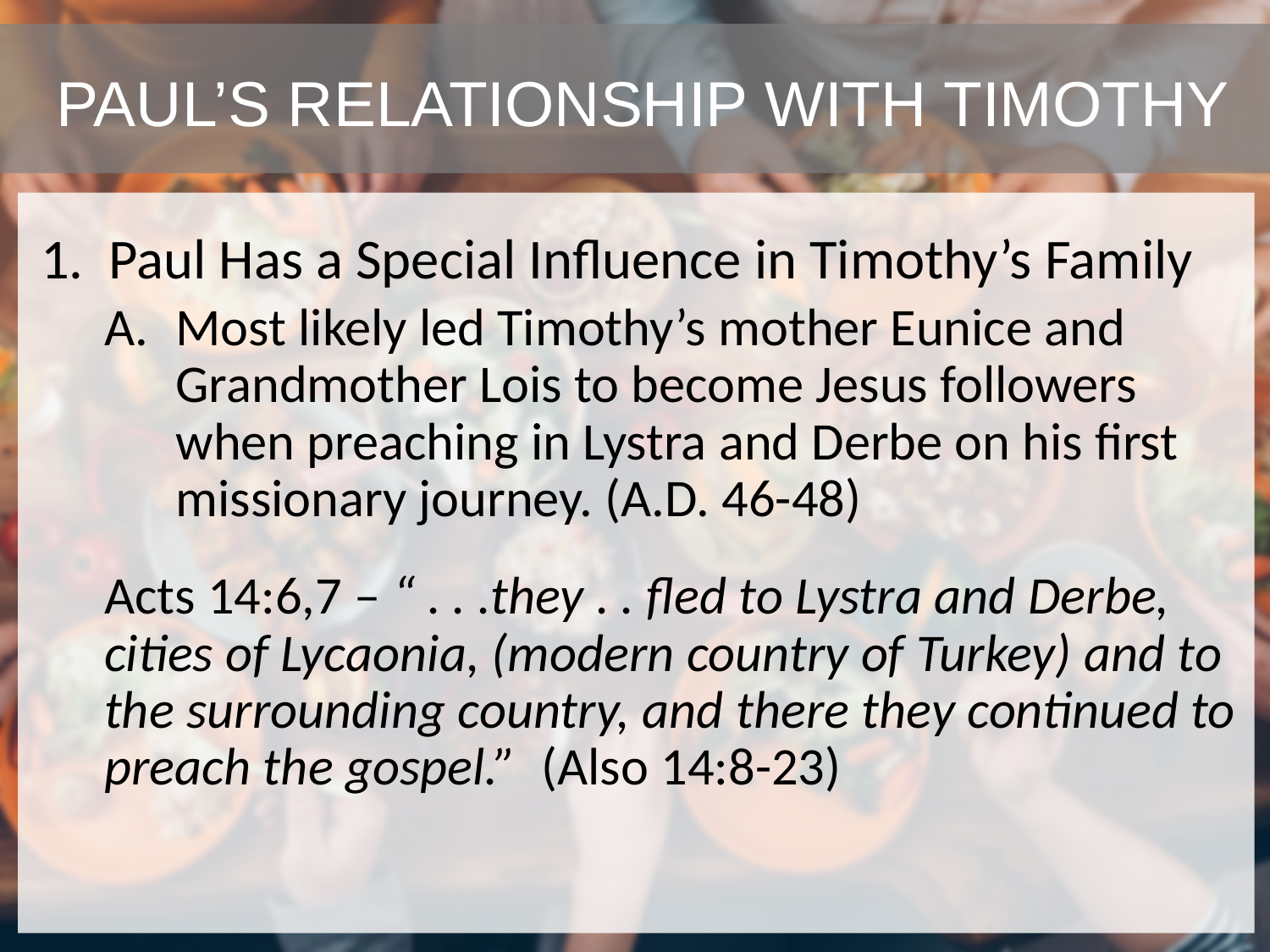

# Paul’s relationship with timothy

1.  Paul Has a Special Influence in Timothy’s Family
Most likely led Timothy’s mother Eunice and Grandmother Lois to become Jesus followers when preaching in Lystra and Derbe on his first missionary journey. (A.D. 46-48)

Acts 14:6,7 – “ . . .they . . fled to Lystra and Derbe, cities of Lycaonia, (modern country of Turkey) and to the surrounding country, and there they continued to preach the gospel.”  (Also 14:8-23)